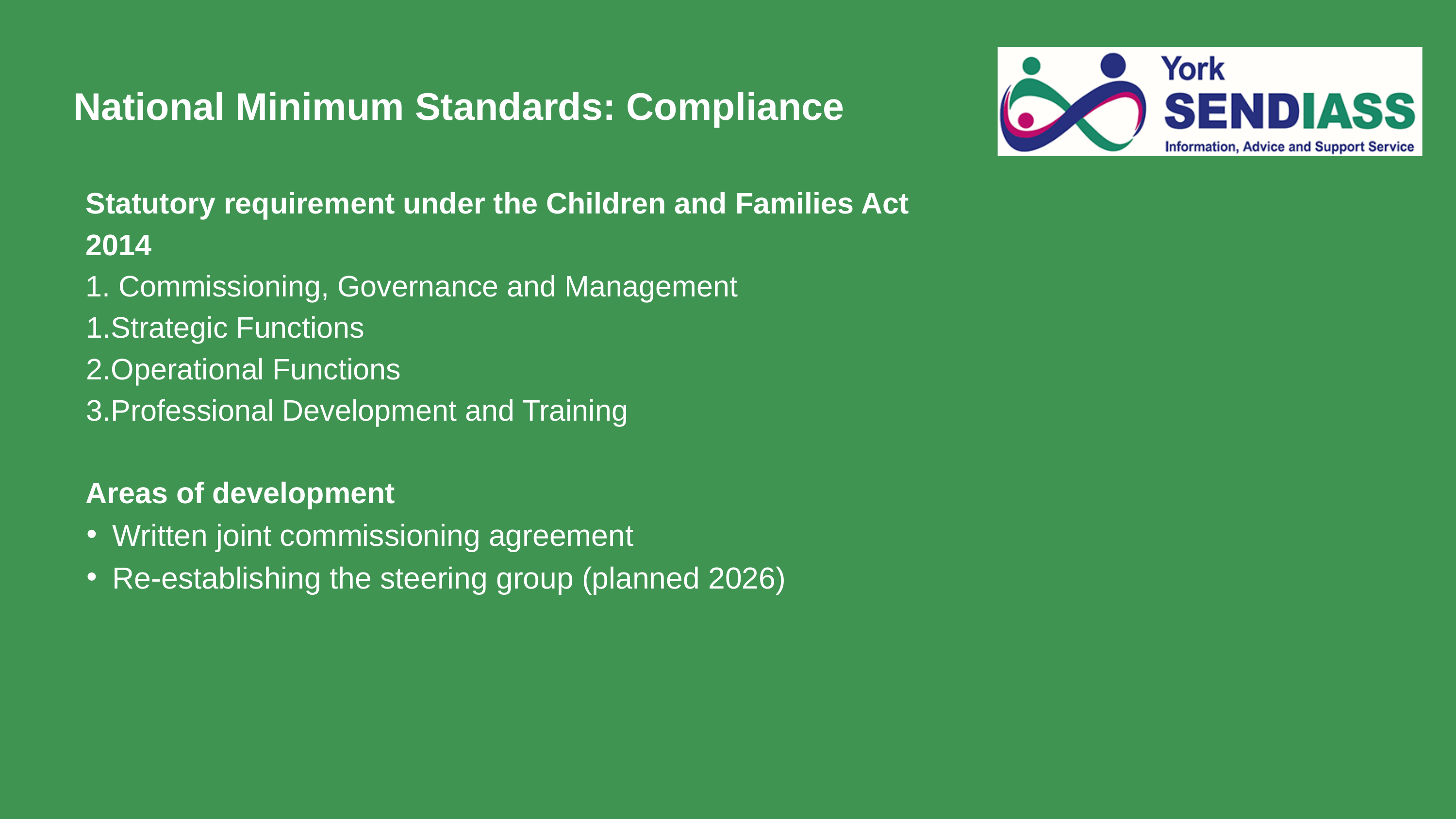

5
National Minimum Standards: Compliance
   Statutory requirement under the Children and Families Act
   2014
   1. Commissioning, Governance and Management
Strategic Functions
Operational Functions
Professional Development and Training

   Areas of development
Written joint commissioning agreement
Re‑establishing the steering group (planned 2026)